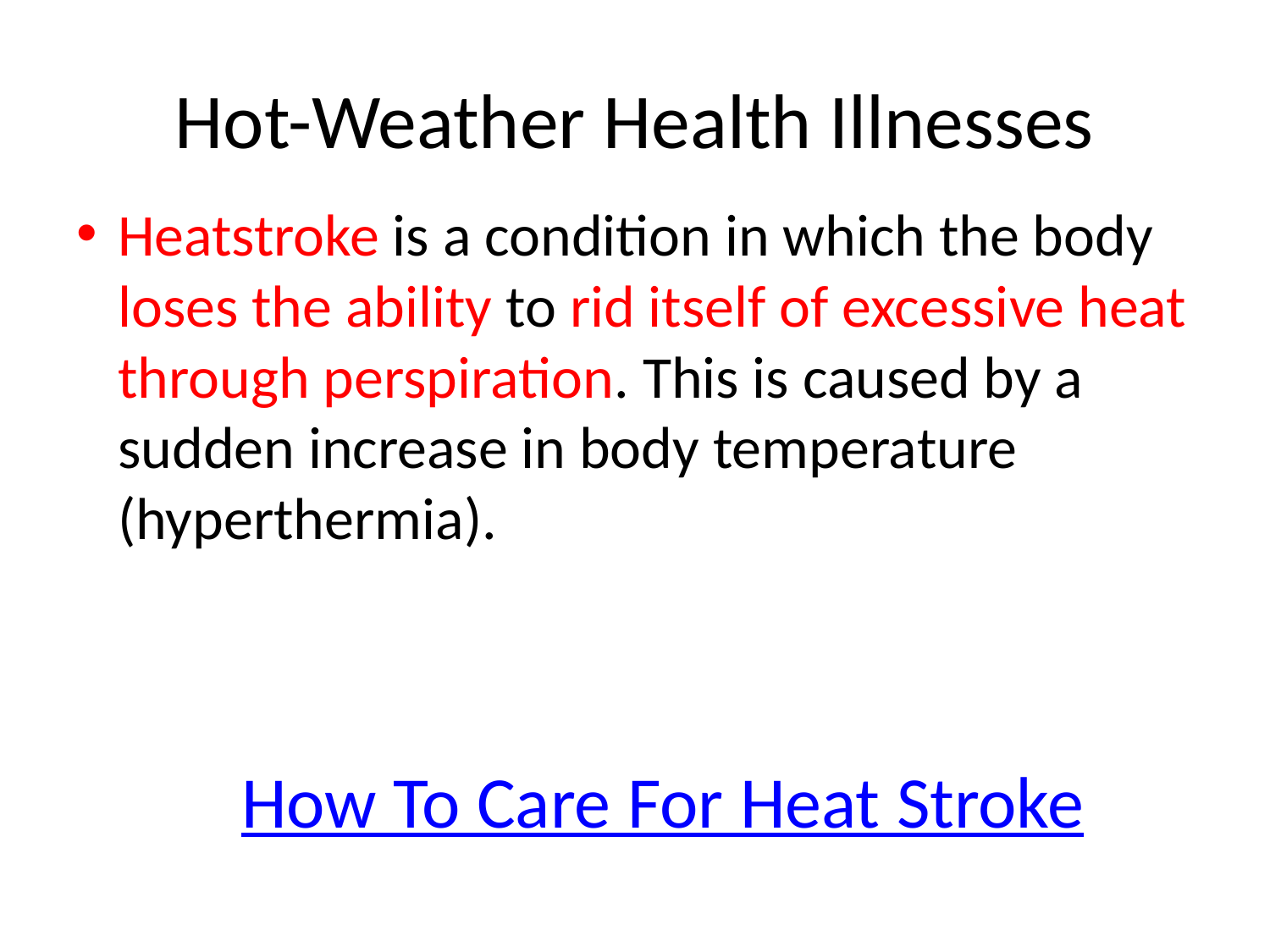

# Hot-Weather Health Illnesses
Heatstroke is a condition in which the body loses the ability to rid itself of excessive heat through perspiration. This is caused by a sudden increase in body temperature (hyperthermia).

How To Care For Heat Stroke